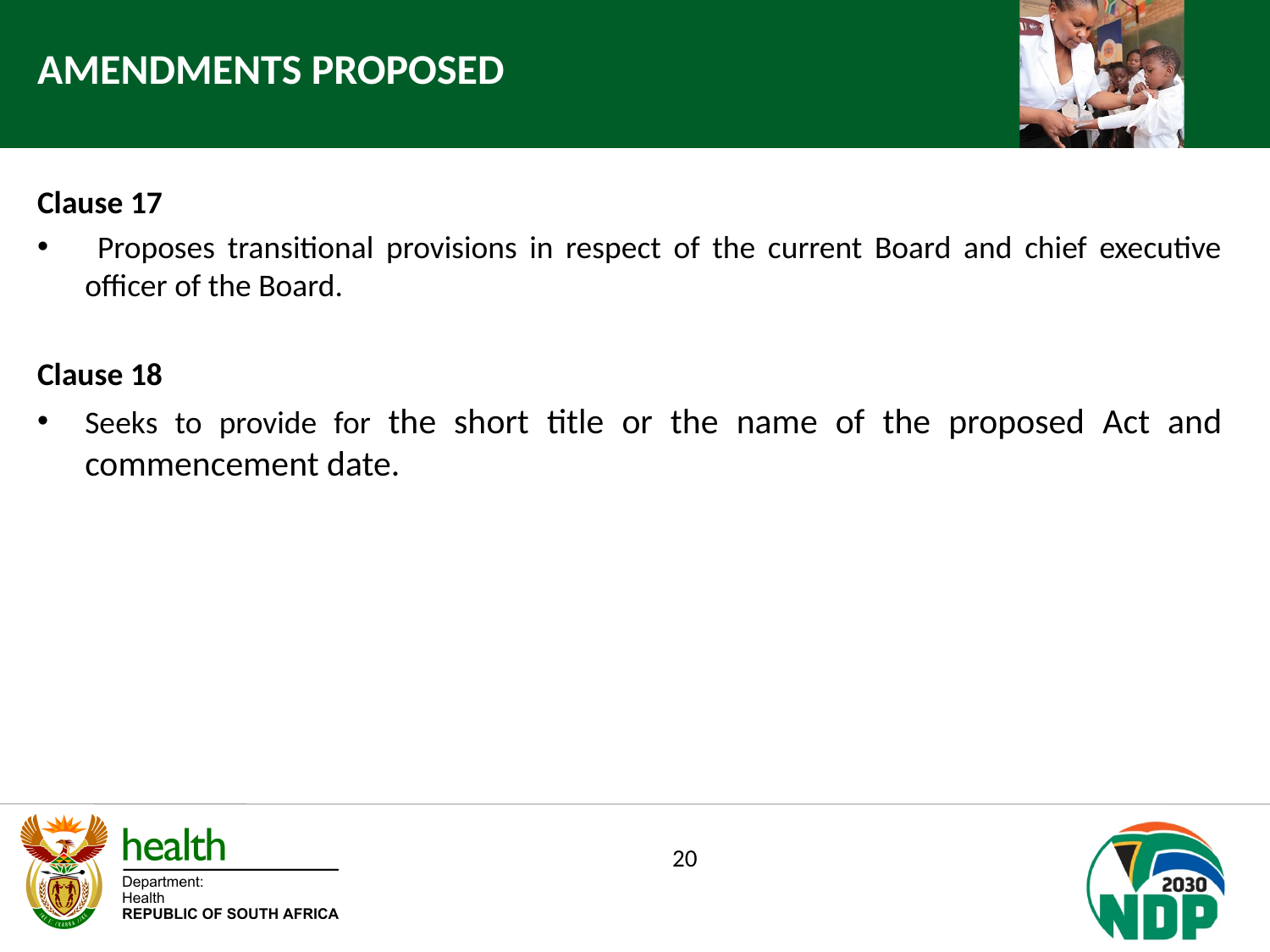

AMENDMENTS PROPOSED
Clause 17
 Proposes transitional provisions in respect of the current Board and chief executive officer of the Board.

Clause 18
Seeks to provide for the short title or the name of the proposed Act and commencement date.

20